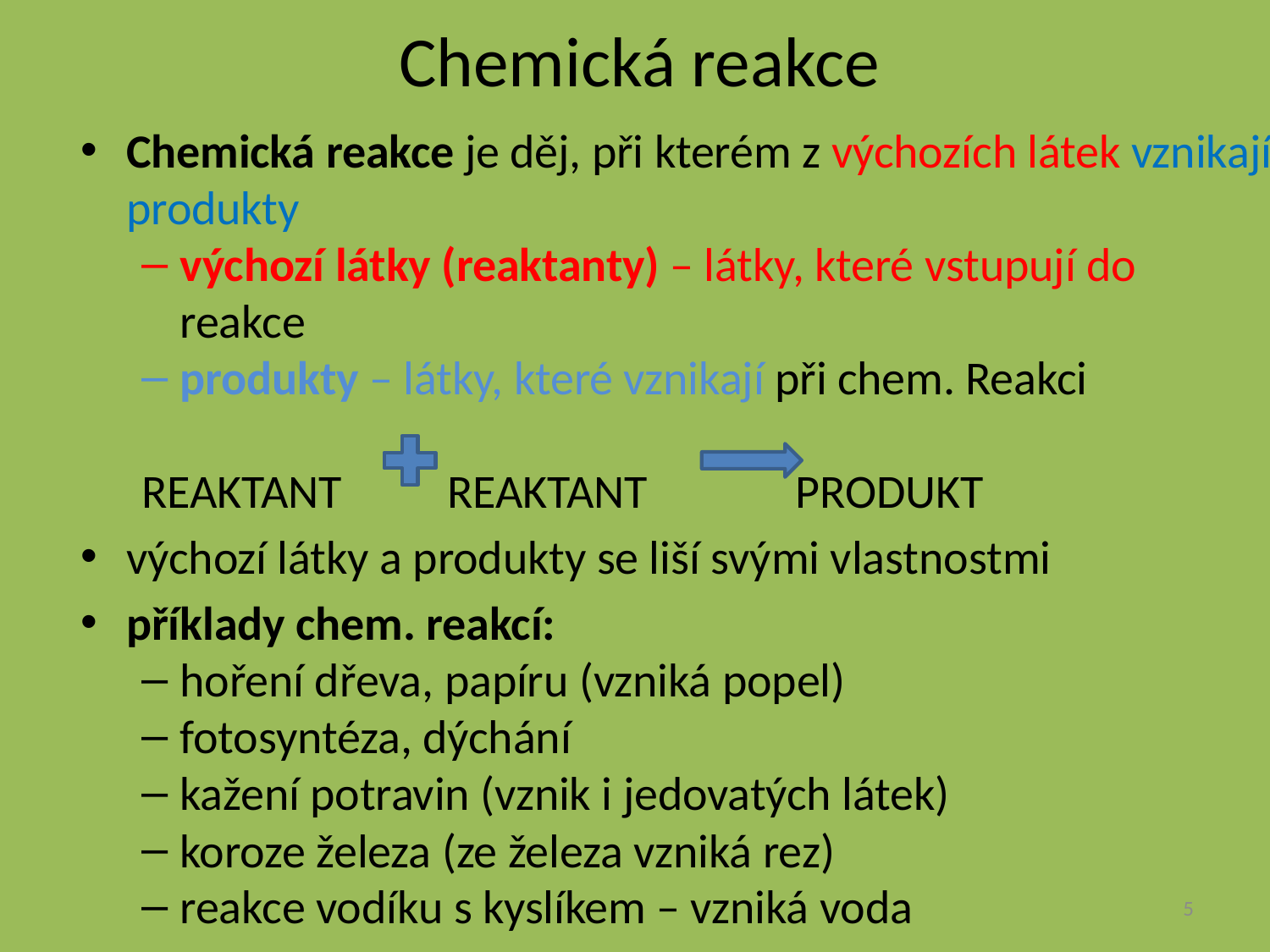

# Chemická reakce
Chemická reakce je děj, při kterém z výchozích látek vznikají produkty
výchozí látky (reaktanty) – látky, které vstupují do reakce
produkty – látky, které vznikají při chem. Reakci

REAKTANT          REAKTANT              PRODUKT
výchozí látky a produkty se liší svými vlastnostmi
příklady chem. reakcí:
hoření dřeva, papíru (vzniká popel)
fotosyntéza, dýchání
kažení potravin (vznik i jedovatých látek)
koroze železa (ze železa vzniká rez)
reakce vodíku s kyslíkem – vzniká voda

5